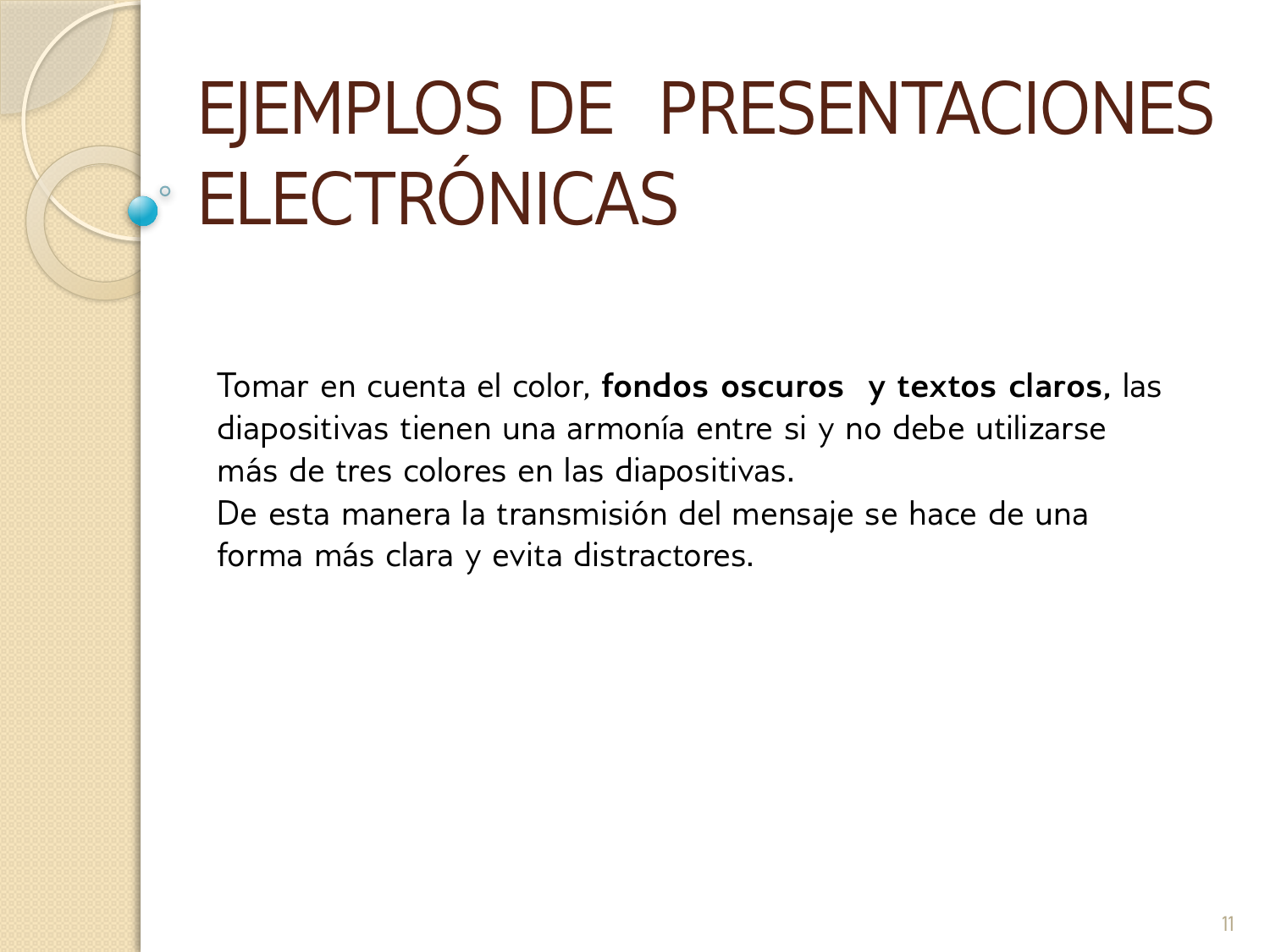

# EJEMPLOS DE  PRESENTACIONES ELECTRÓNICAS
Tomar en cuenta el color, fondos oscuros  y textos claros, las diapositivas tienen una armonía entre si y no debe utilizarse más de tres colores en las diapositivas.
De esta manera la transmisión del mensaje se hace de una forma más clara y evita distractores.
11